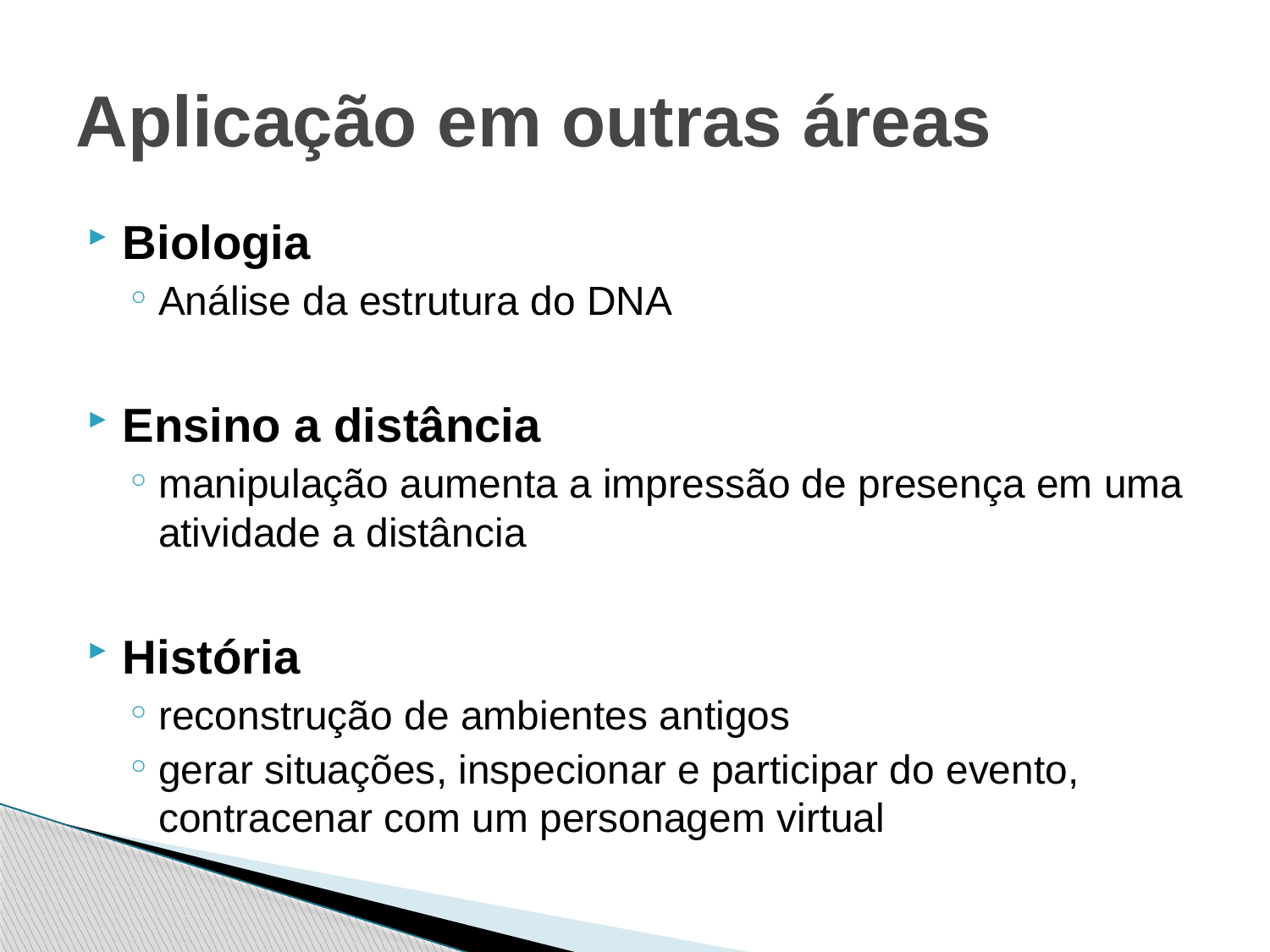

# Aplicação em outras áreas
Biologia
Análise da estrutura do DNA

Ensino a distância
manipulação aumenta a impressão de presença em uma atividade a distância

História
reconstrução de ambientes antigos
gerar situações, inspecionar e participar do evento, contracenar com um personagem virtual